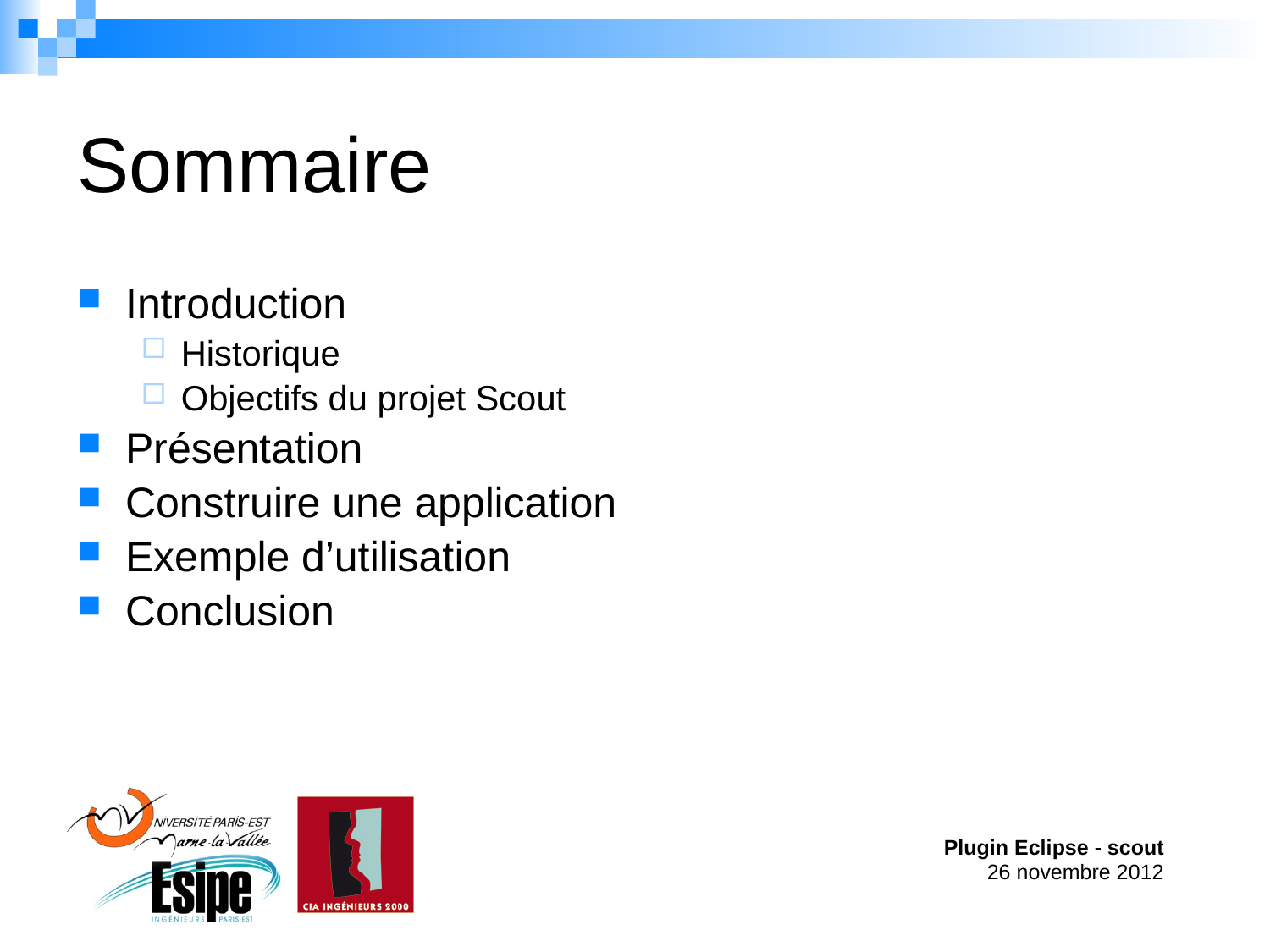

# Sommaire
Introduction
Historique
Objectifs du projet Scout
Présentation
Construire une application
Exemple d’utilisation
Conclusion

Plugin Eclipse - scout
26 novembre 2012